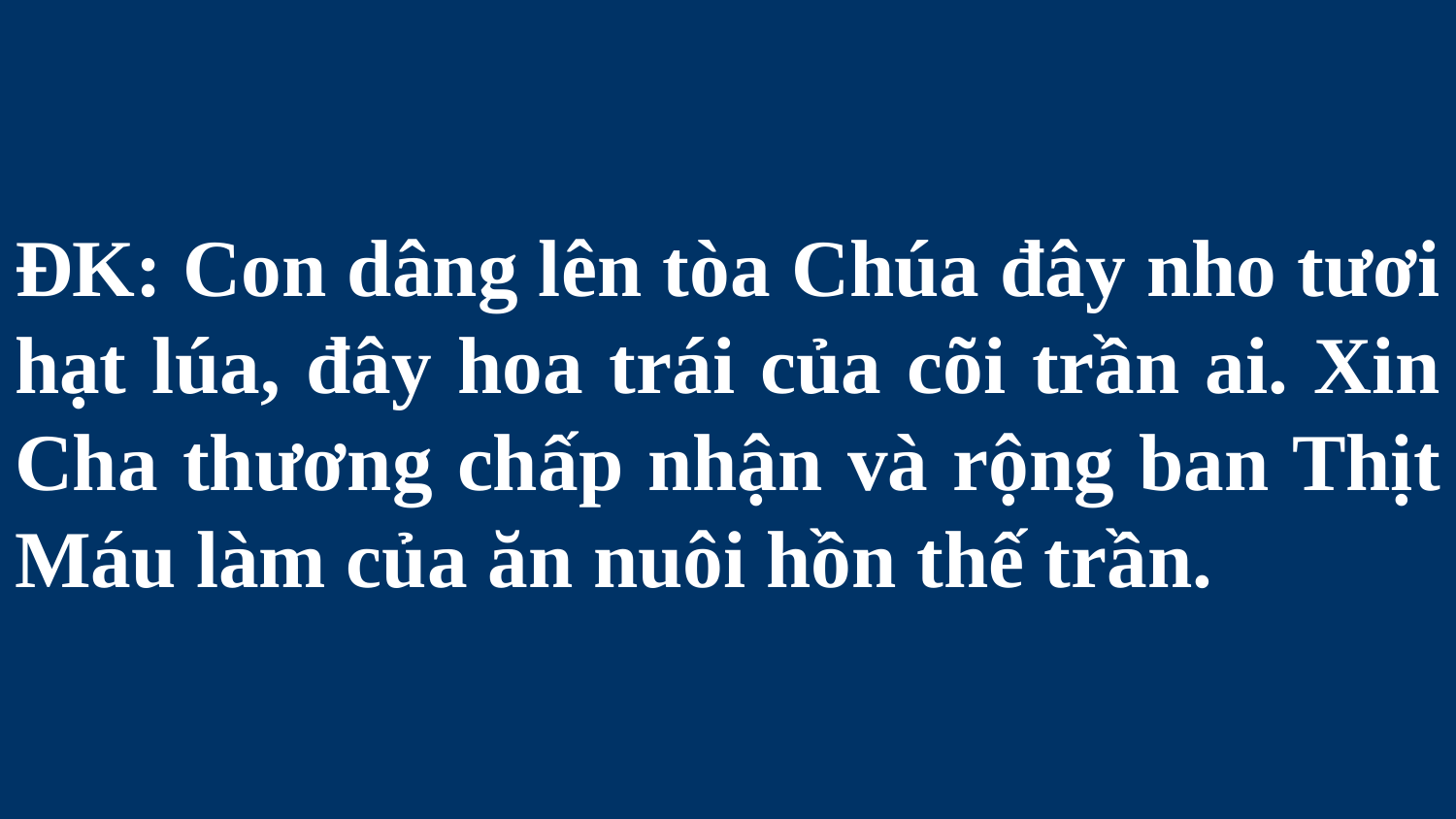

# ĐK: Con dâng lên tòa Chúa đây nho tươi hạt lúa, đây hoa trái của cõi trần ai. Xin Cha thương chấp nhận và rộng ban Thịt Máu làm của ăn nuôi hồn thế trần.